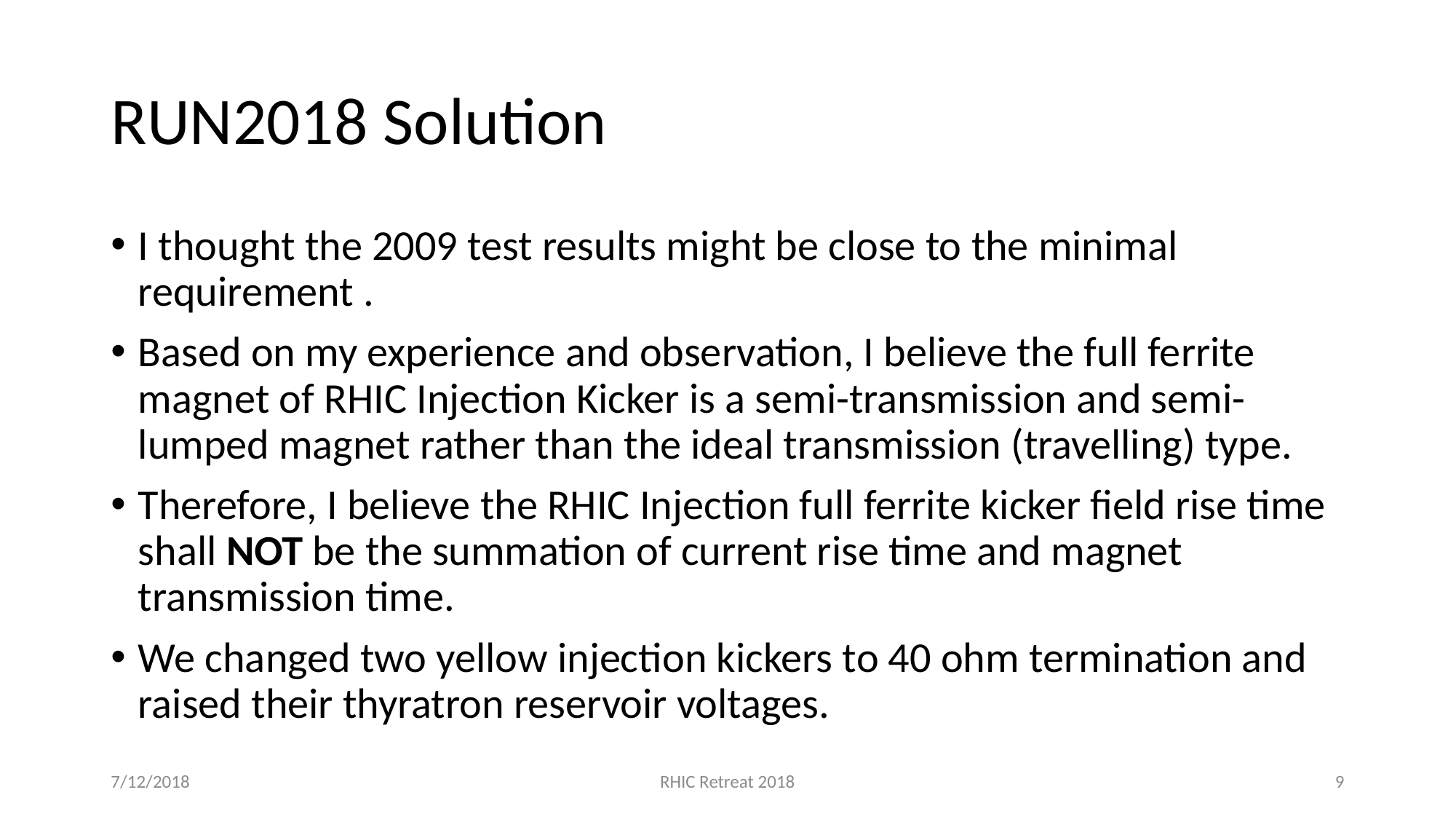

# RUN2018 Solution
I thought the 2009 test results might be close to the minimal requirement .
Based on my experience and observation, I believe the full ferrite magnet of RHIC Injection Kicker is a semi-transmission and semi-lumped magnet rather than the ideal transmission (travelling) type.
Therefore, I believe the RHIC Injection full ferrite kicker field rise time shall NOT be the summation of current rise time and magnet transmission time.
We changed two yellow injection kickers to 40 ohm termination and raised their thyratron reservoir voltages.

7/12/2018
RHIC Retreat 2018
9